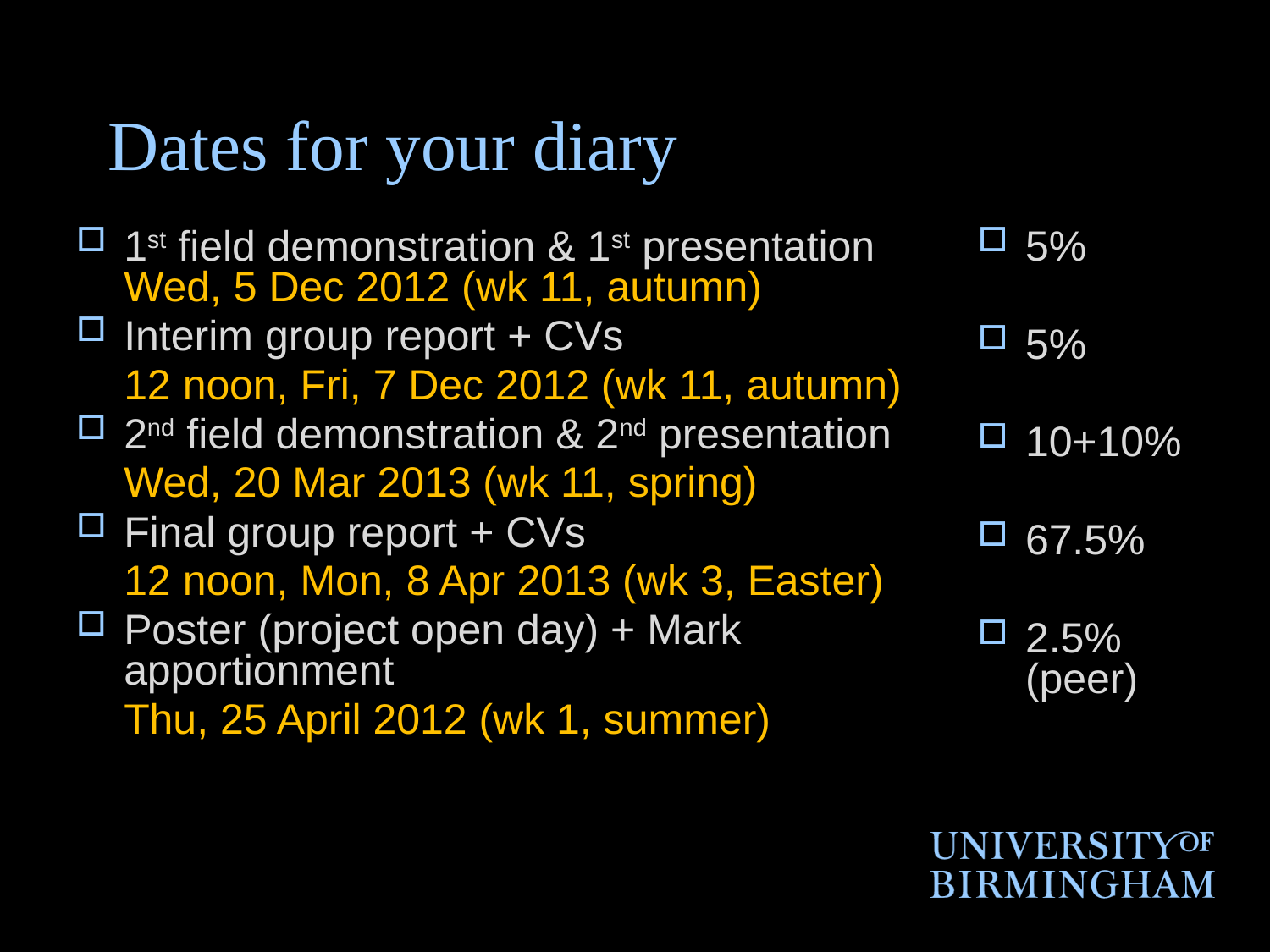

# Dates for your diary
1st field demonstration & 1st presentation Wed, 5 Dec 2012 (wk 11, autumn)
Interim group report + CVs
	12 noon, Fri, 7 Dec 2012 (wk 11, autumn)
2nd field demonstration & 2nd presentation
	Wed, 20 Mar 2013 (wk 11, spring)
Final group report + CVs
	12 noon, Mon, 8 Apr 2013 (wk 3, Easter)
Poster (project open day) + Mark apportionment
	Thu, 25 April 2012 (wk 1, summer)
5%

5%

10+10%

67.5%

2.5% (peer)